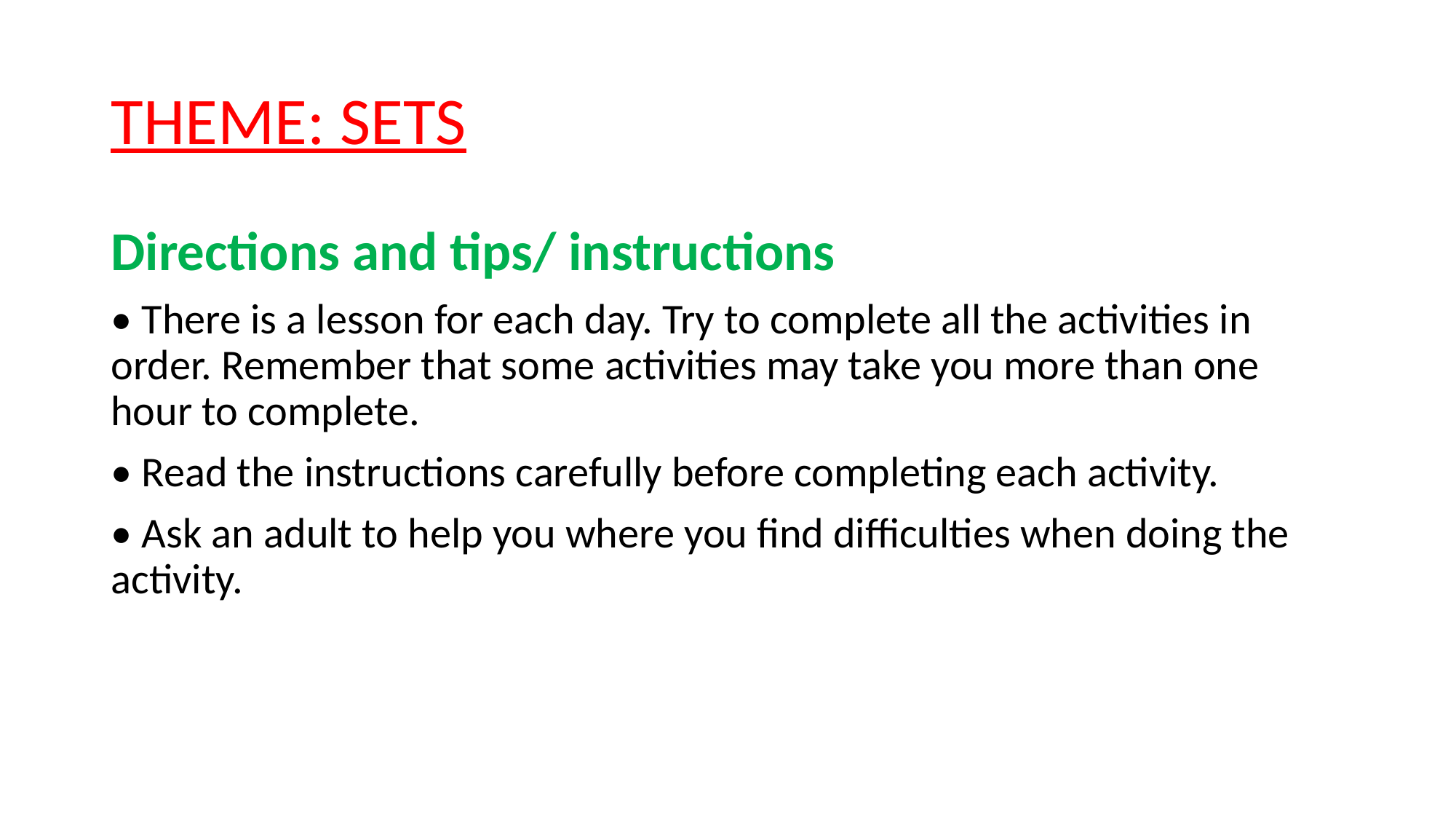

# THEME: SETS
Directions and tips/ instructions
• There is a lesson for each day. Try to complete all the activities in order. Remember that some activities may take you more than one hour to complete.
• Read the instructions carefully before completing each activity.
• Ask an adult to help you where you find difficulties when doing the activity.